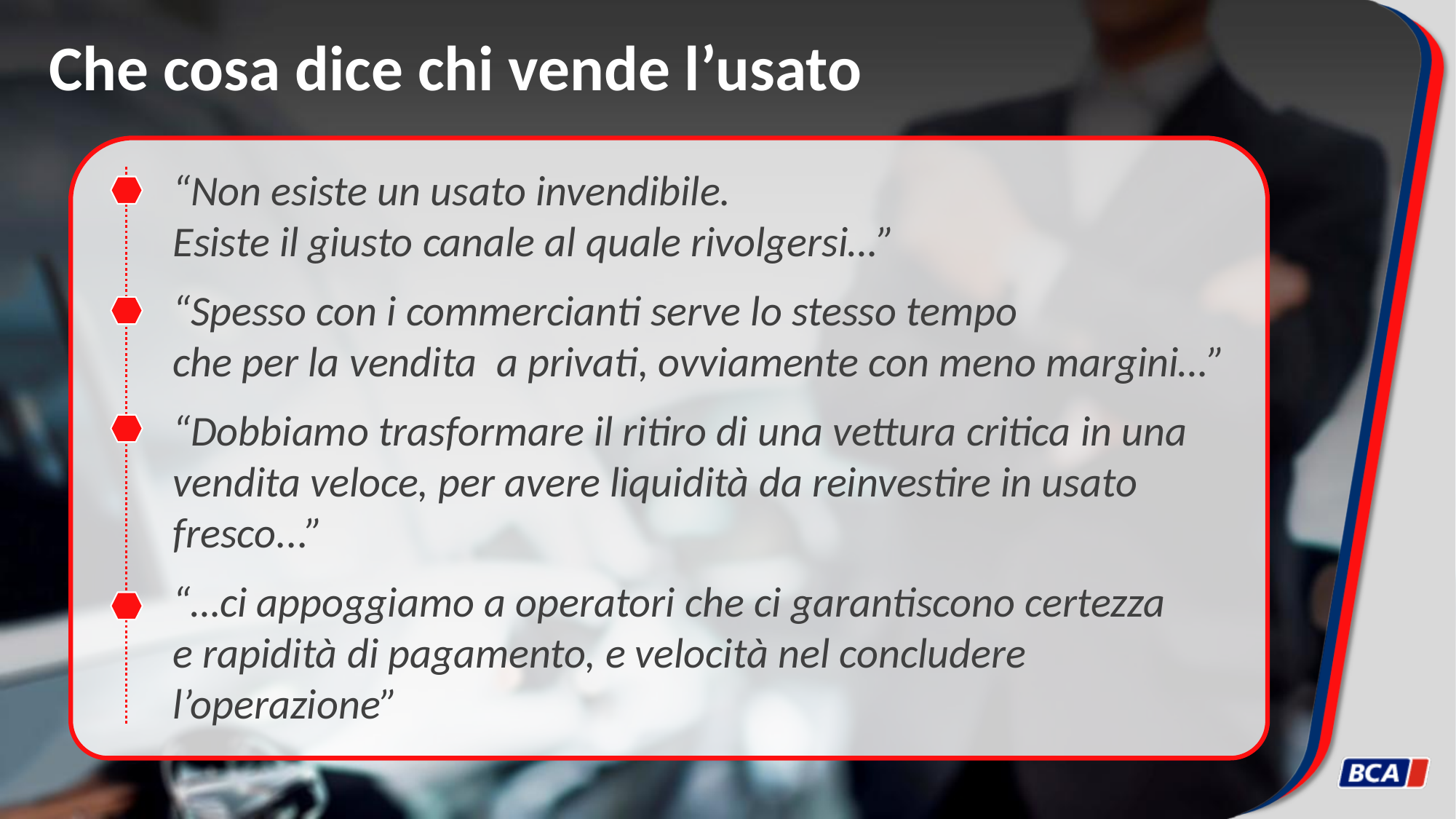

# Che cosa dice chi vende l’usato

“Non esiste un usato invendibile.
Esiste il giusto canale al quale rivolgersi…”
“Spesso con i commercianti serve lo stesso tempo
che per la vendita  a privati, ovviamente con meno margini…”
“Dobbiamo trasformare il ritiro di una vettura critica in una vendita veloce, per avere liquidità da reinvestire in usato fresco...”
“…ci appoggiamo a operatori che ci garantiscono certezza
e rapidità di pagamento, e velocità nel concludere l’operazione”